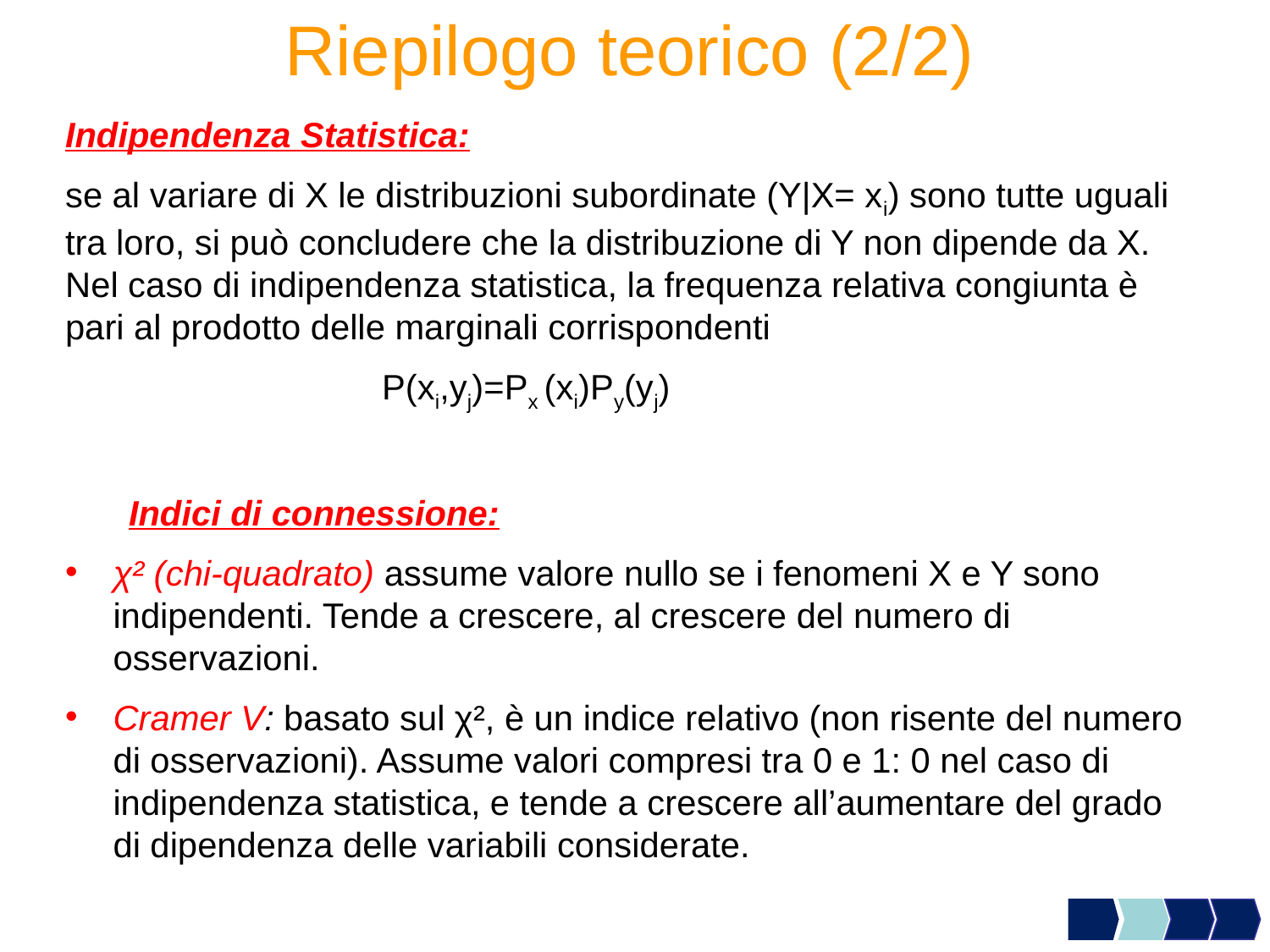

# Riepilogo teorico (2/2)
Indipendenza Statistica:
se al variare di X le distribuzioni subordinate (Y|X= xi) sono tutte uguali tra loro, si può concludere che la distribuzione di Y non dipende da X. Nel caso di indipendenza statistica, la frequenza relativa congiunta è pari al prodotto delle marginali corrispondenti
                          P(xi,yj)=Px (xi)Py(yj)

Indici di connessione:
χ² (chi-quadrato) assume valore nullo se i fenomeni X e Y sono indipendenti. Tende a crescere, al crescere del numero di osservazioni.
Cramer V: basato sul χ², è un indice relativo (non risente del numero di osservazioni). Assume valori compresi tra 0 e 1: 0 nel caso di indipendenza statistica, e tende a crescere all’aumentare del grado di dipendenza delle variabili considerate.